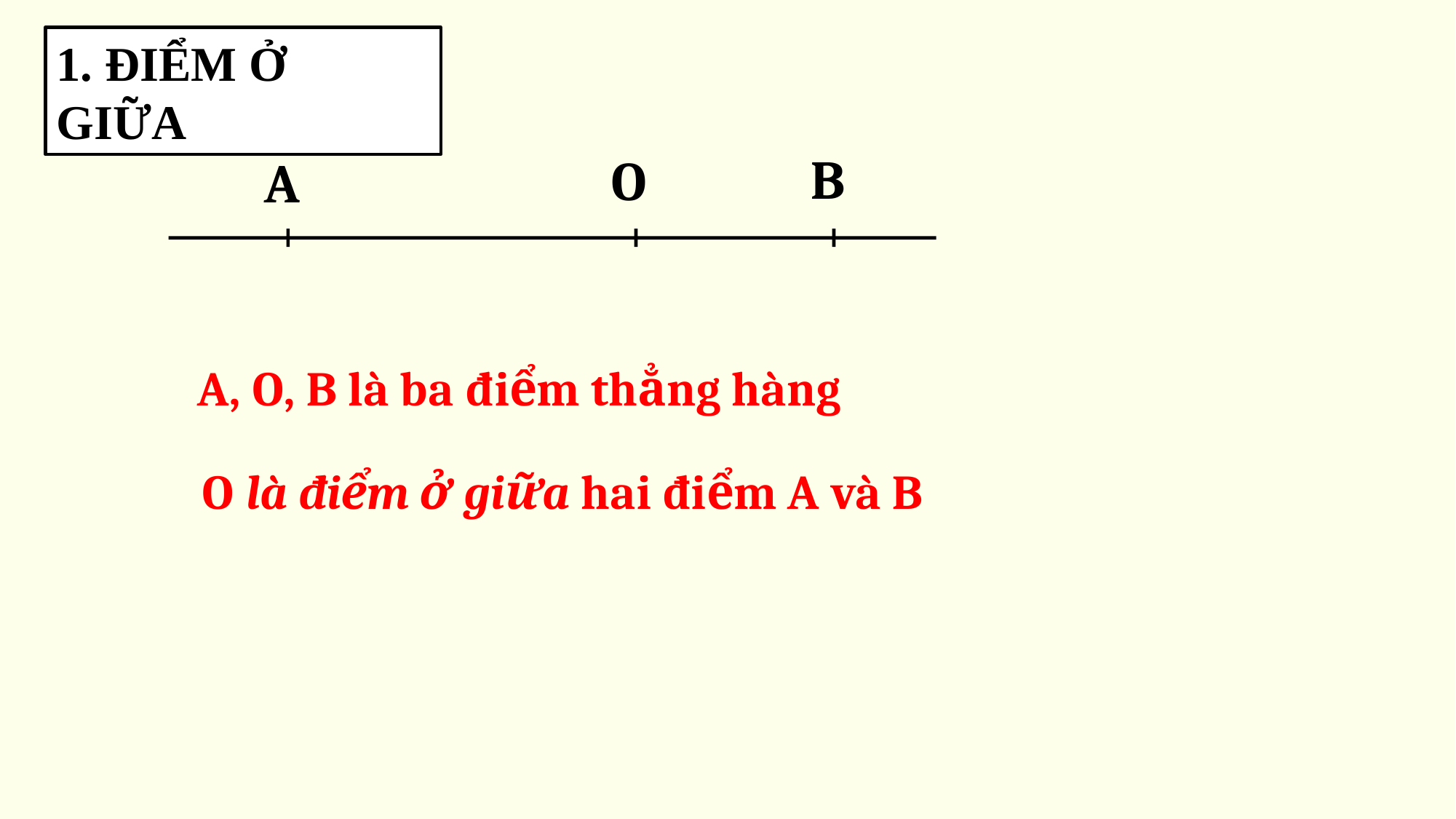

1. ĐIỂM Ở GIỮA
B
O
A

             A, O, B là ba điểm thẳng hàng
O là điểm ở giữa hai điểm A và B